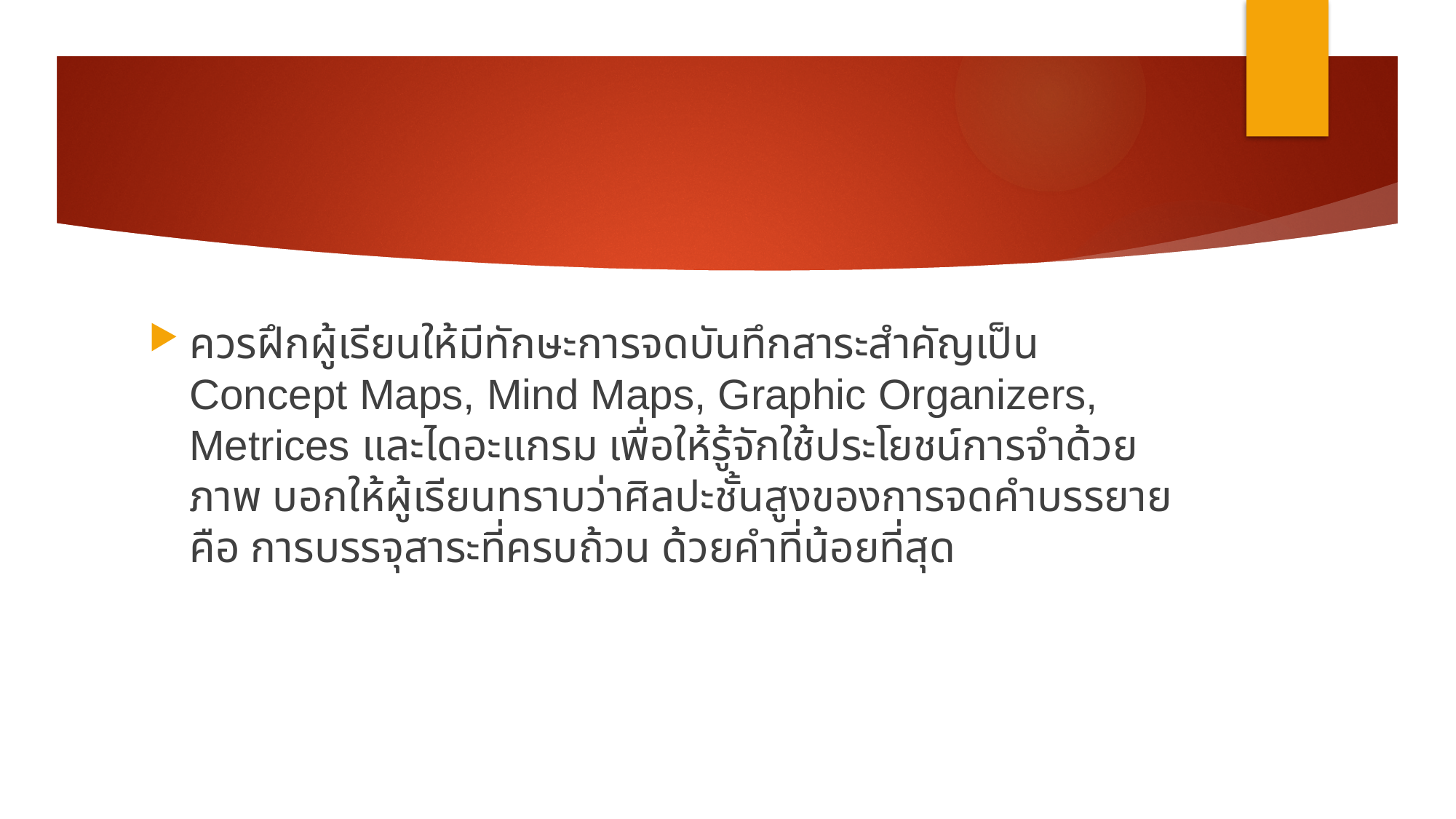

#
ควรฝึกผู้เรียนให้มีทักษะการจดบันทึกสาระสำคัญเป็น Concept Maps, Mind Maps, Graphic Organizers, Metrices และไดอะแกรม เพื่อให้รู้จักใช้ประโยชน์การจำด้วยภาพ บอกให้ผู้เรียนทราบว่าศิลปะชั้นสูงของการจดคำบรรยายคือ การบรรจุสาระที่ครบถ้วน ด้วยคำที่น้อยที่สุด